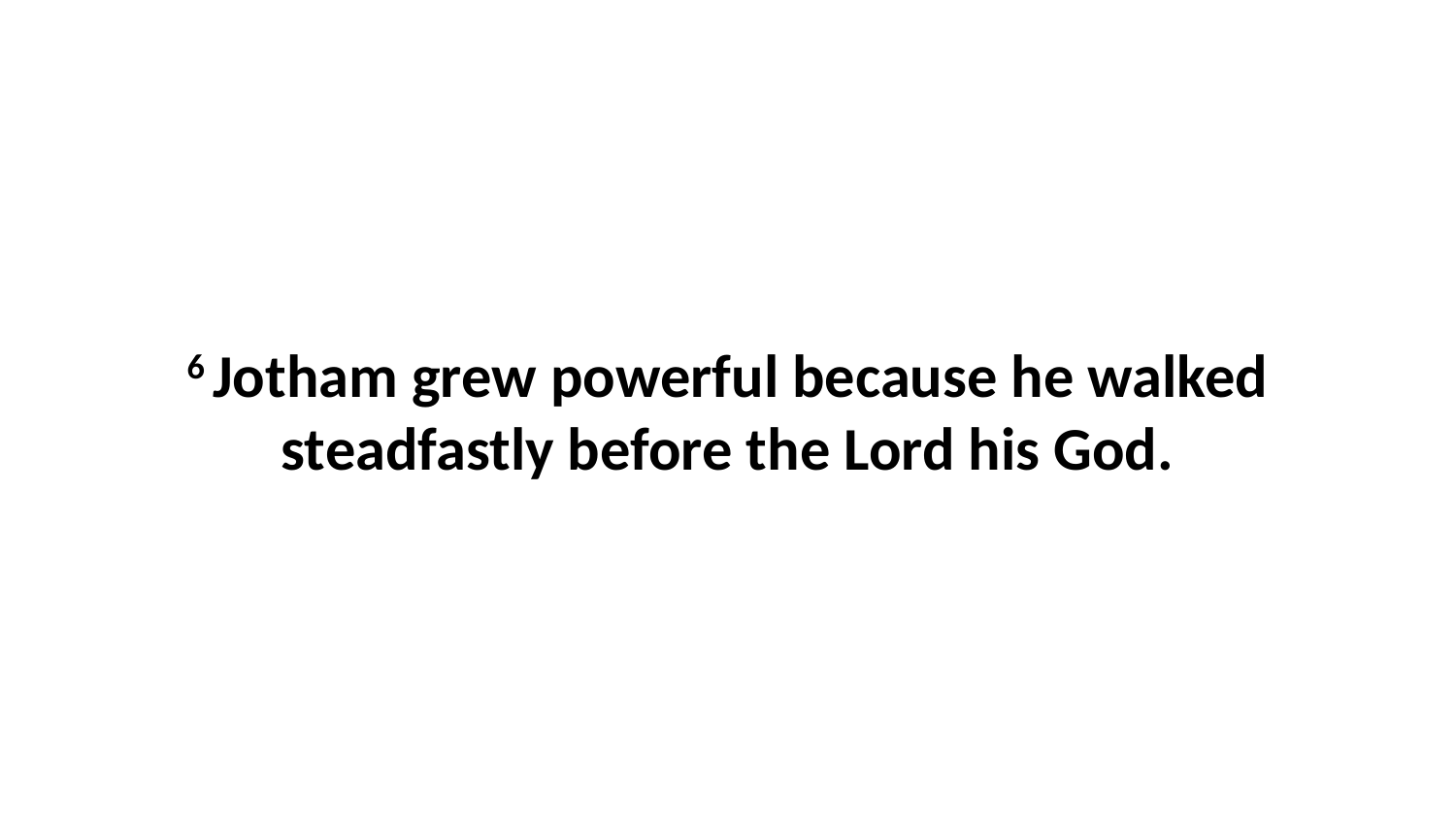

6 Jotham grew powerful because he walked steadfastly before the Lord his God.